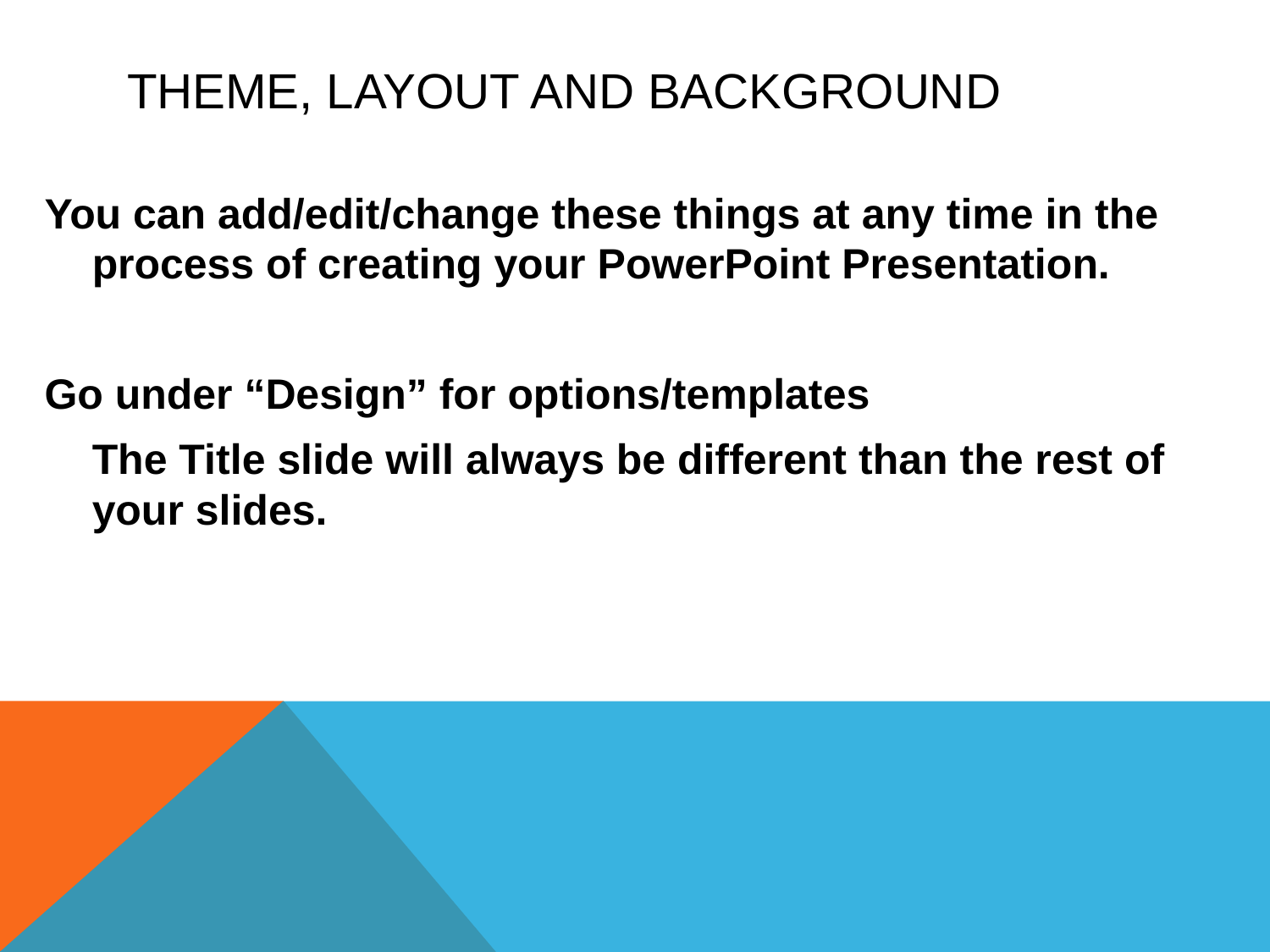

# Theme, Layout and Background
You can add/edit/change these things at any time in the process of creating your PowerPoint Presentation.

Go under “Design” for options/templates
	The Title slide will always be different than the rest of your slides.